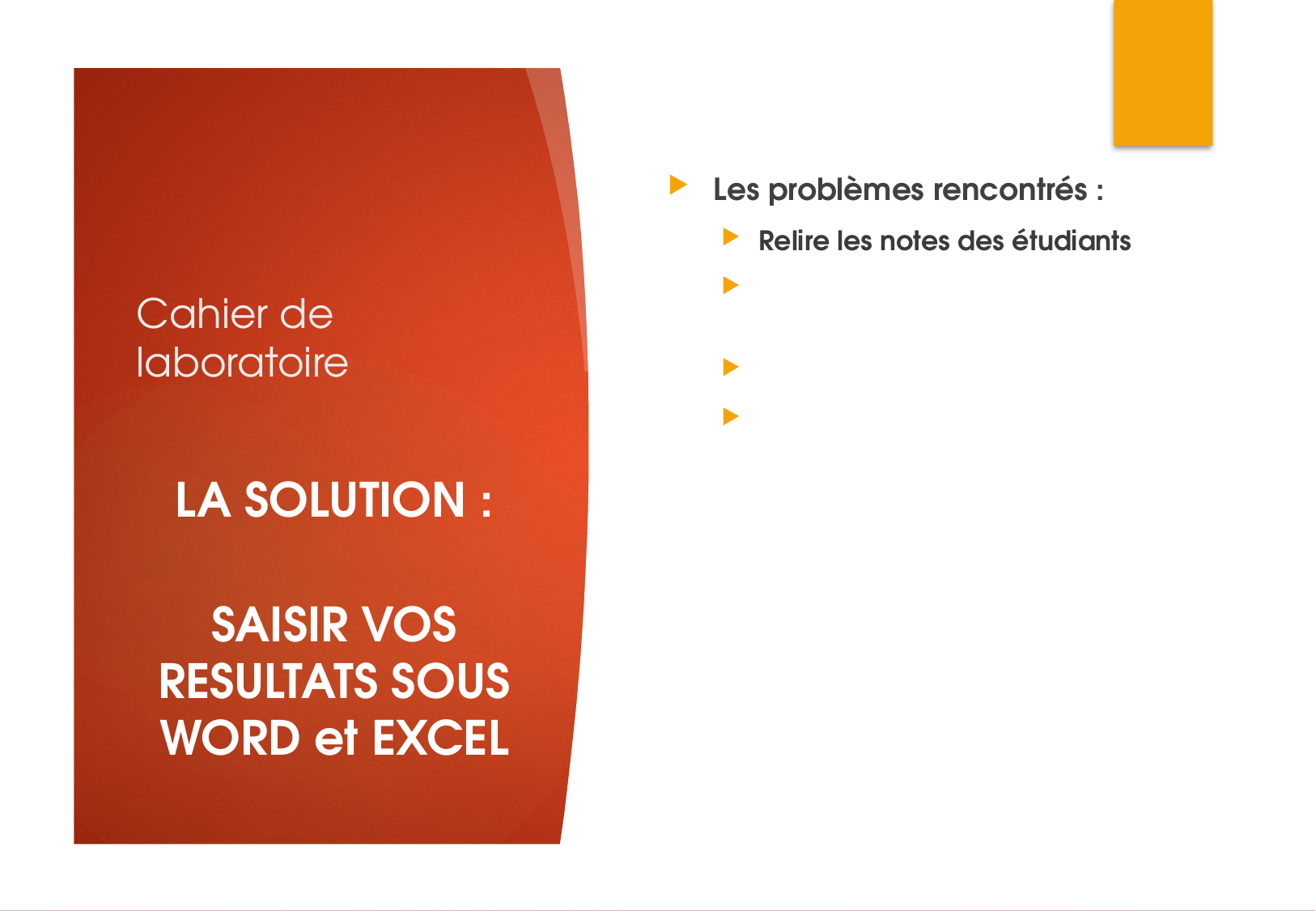

Les problèmes rencontrés :
Relire les notes des étudiants
Comprendre la démarche de l’étudiant et ses résultats
Comprendre les résultats
Faire une conclusion

# Cahier de laboratoire

LA SOLUTION :
SAISIR VOS RESULTATS SOUS WORD et EXCEL